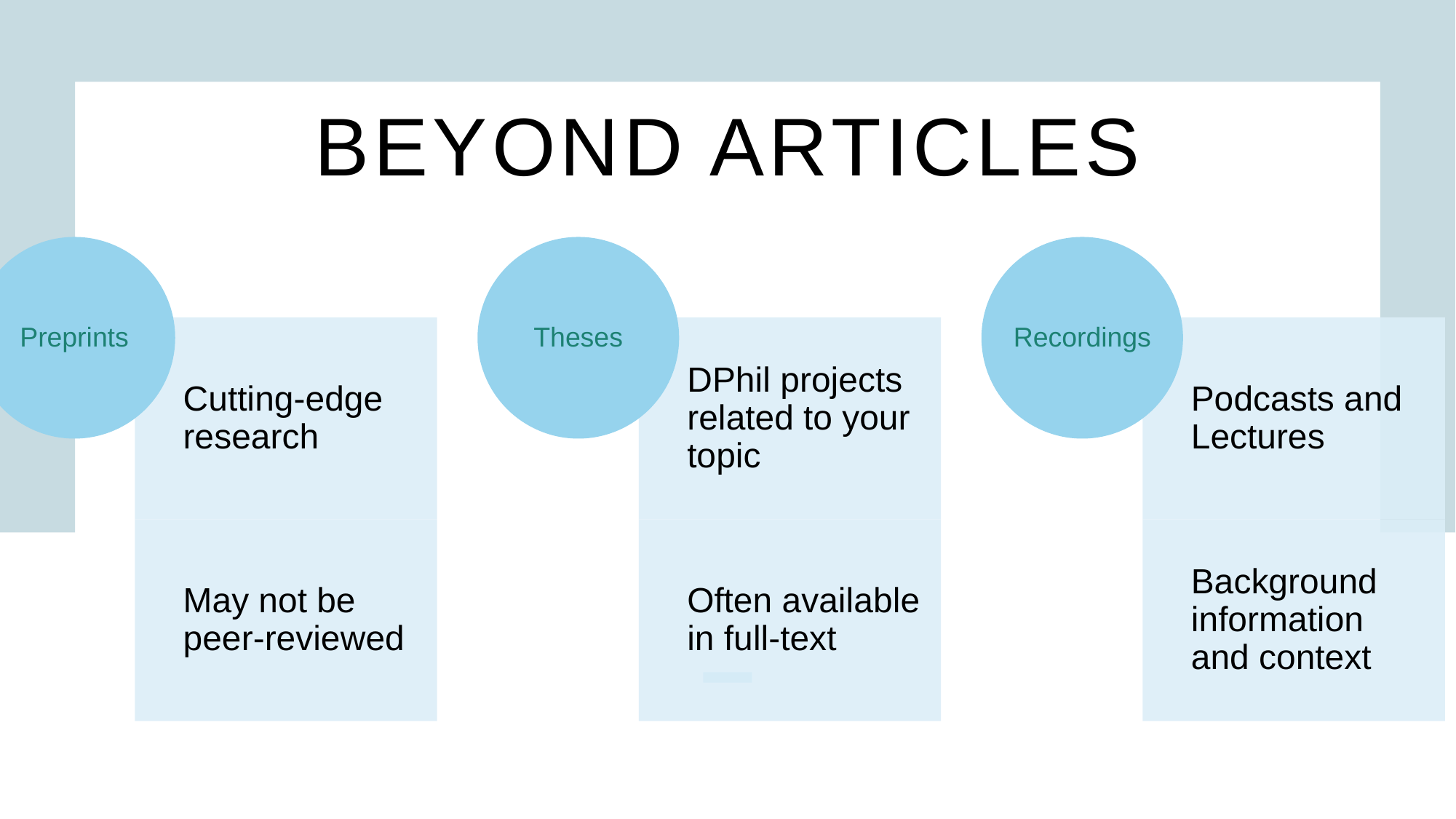

# Beyond Articles
Cutting-edge research
May not be peer-reviewed
Preprints
DPhil projects related to your topic
Often available in full-text
Theses
Podcasts and Lectures
Background information and context
Recordings